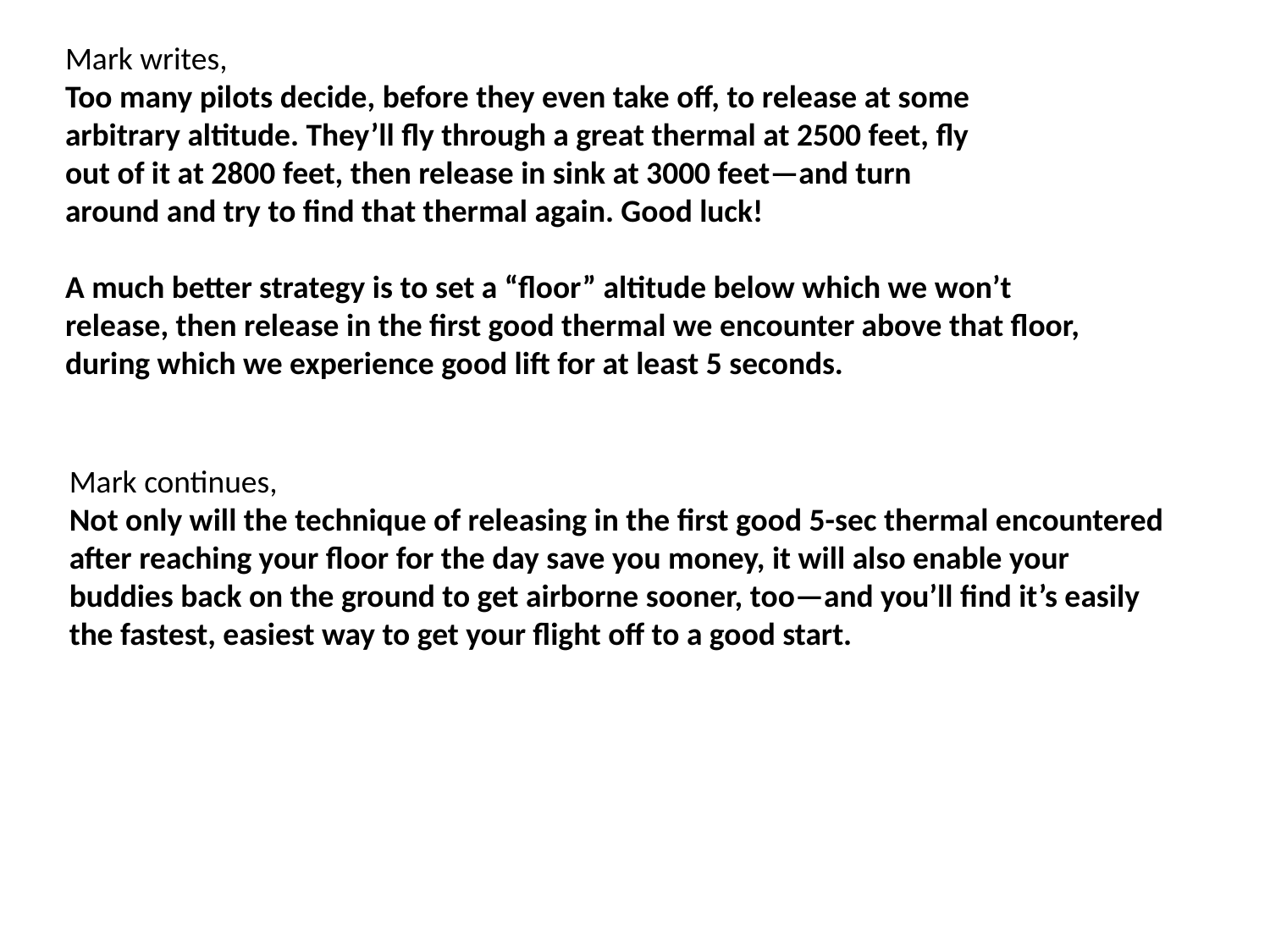

Mark writes,
Too many pilots decide, before they even take off, to release at some
arbitrary altitude. They’ll fly through a great thermal at 2500 feet, fly
out of it at 2800 feet, then release in sink at 3000 feet—and turn
around and try to find that thermal again. Good luck!

A much better strategy is to set a “floor” altitude below which we won’t release, then release in the first good thermal we encounter above that floor, during which we experience good lift for at least 5 seconds.

Mark continues,
Not only will the technique of releasing in the first good 5-sec thermal encountered
after reaching your floor for the day save you money, it will also enable your
buddies back on the ground to get airborne sooner, too—and you’ll find it’s easily
the fastest, easiest way to get your flight off to a good start.